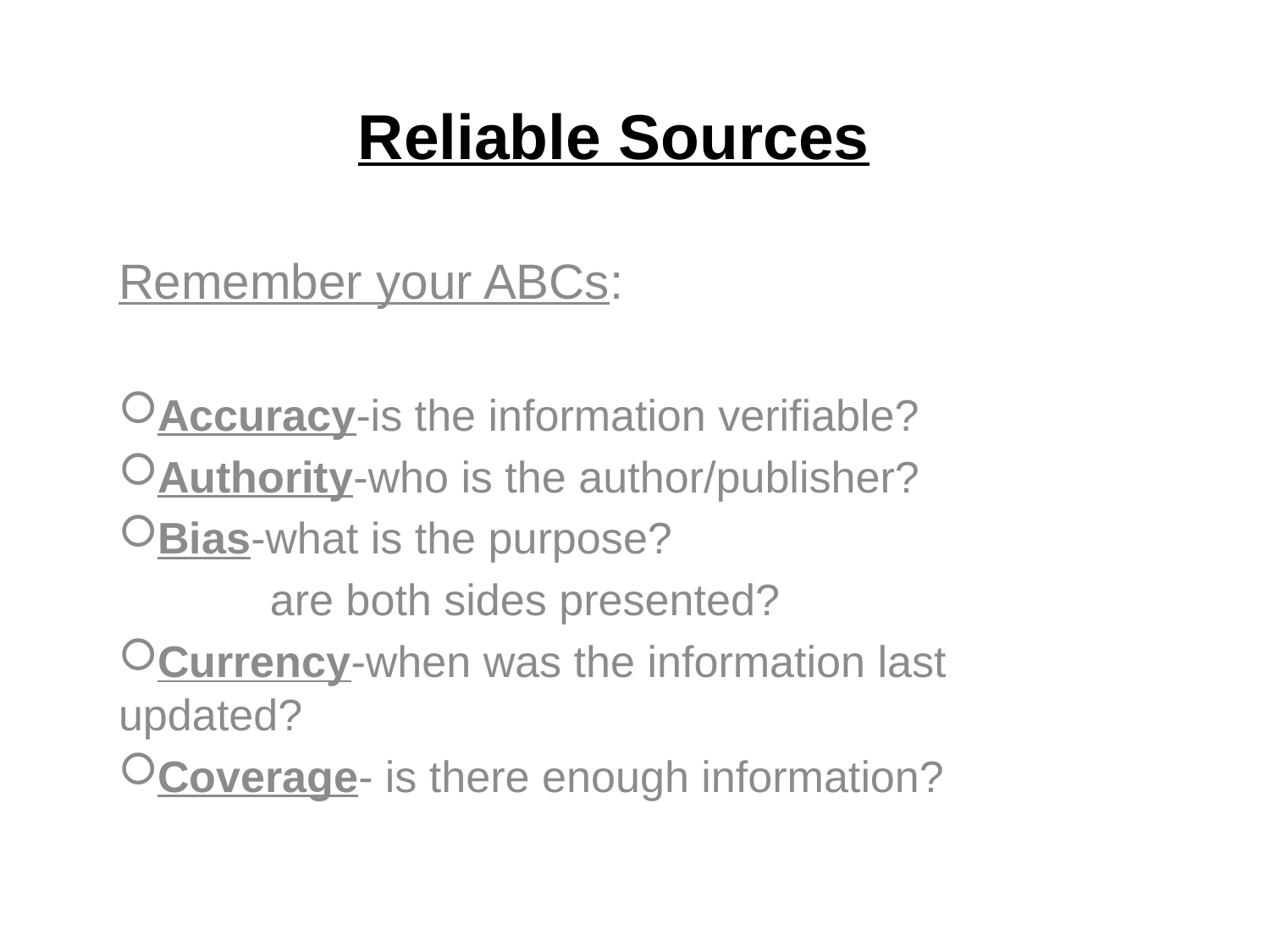

# Reliable Sources
Remember your ABCs:

Accuracy-is the information verifiable?
Authority-who is the author/publisher?
Bias-what is the purpose?
	  are both sides presented?
Currency-when was the information last 		   updated?
Coverage- is there enough information?